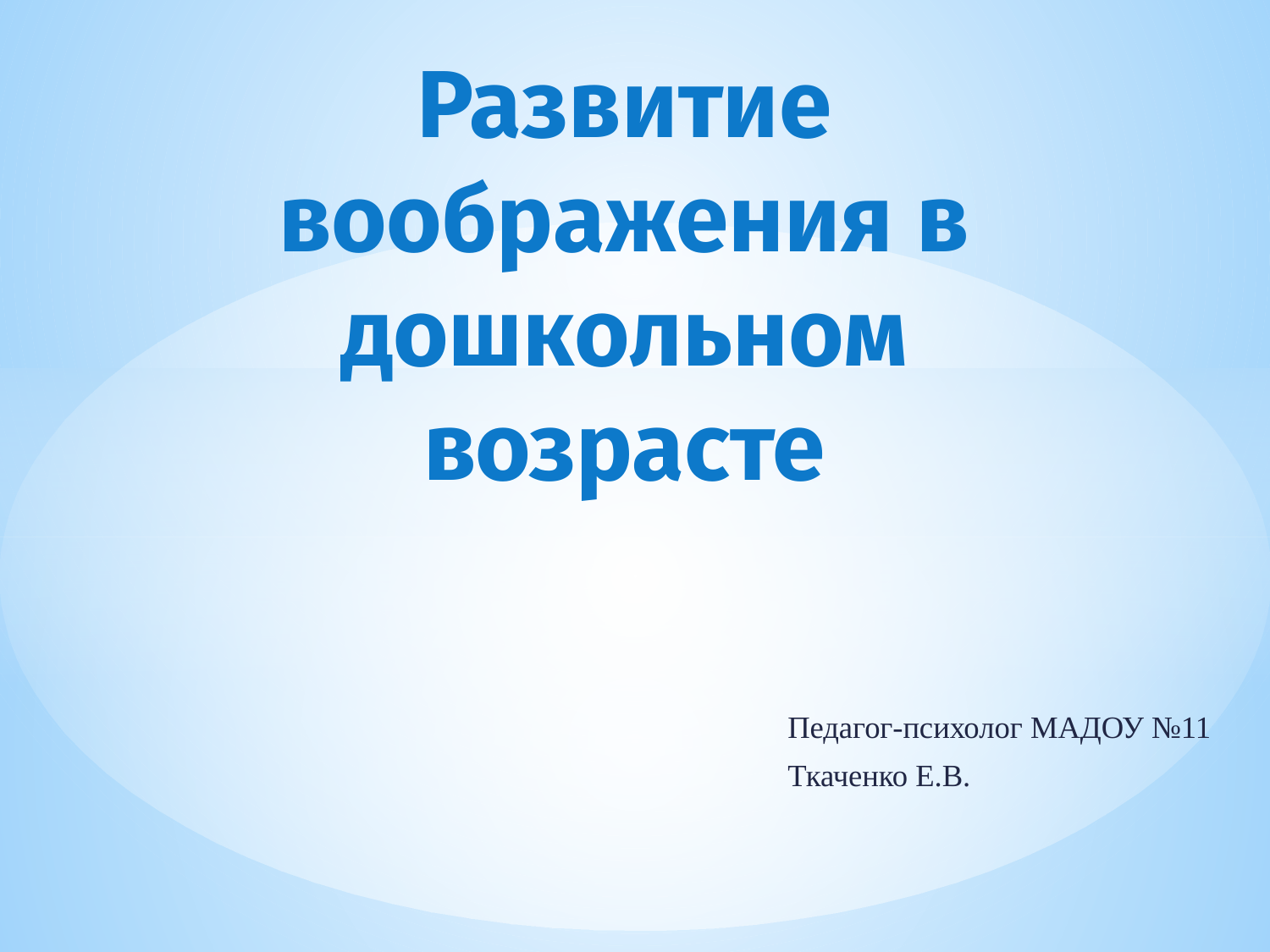

# Развитие воображения в дошкольном возрасте
Педагог-психолог МАДОУ №11
Ткаченко Е.В.